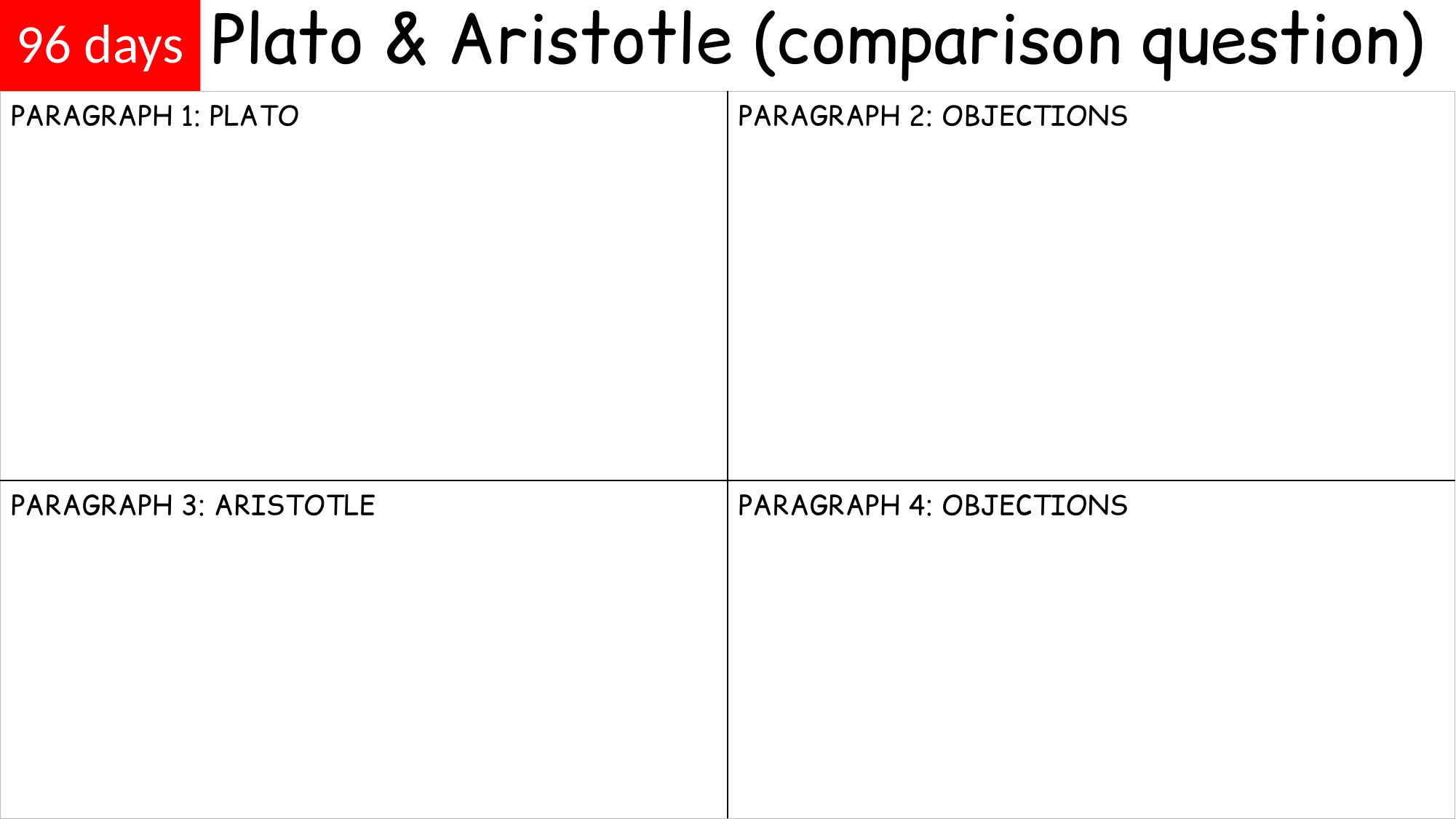

# 96 days
Plato & Aristotle (comparison question)
| PARAGRAPH 1: PLATO | PARAGRAPH 2: OBJECTIONS |
| --- | --- |
| PARAGRAPH 3: ARISTOTLE | PARAGRAPH 4: OBJECTIONS |